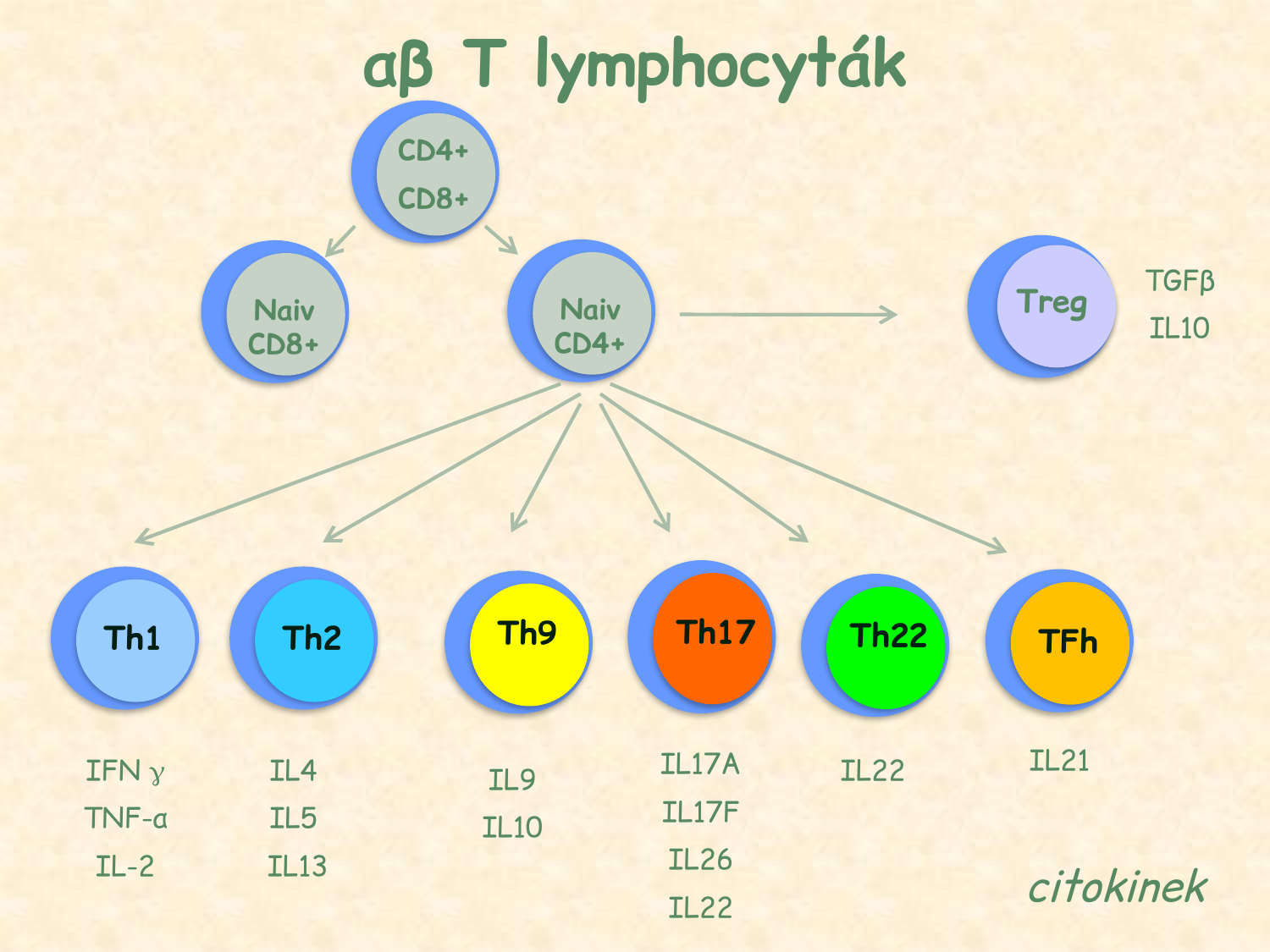

αβ T lymphocyták

CD4+
CD8+

TGFβ
IL10
Treg
Naiv CD4+
Naiv CD8+

Th17
IL17A
IL17F
IL26
IL22

Th1

Th2

TFh
IL21

Th9

Th22
IL22
IFN γ
TNF-α
IL-2
IL4
IL5
IL13
IL9
IL10
citokinek